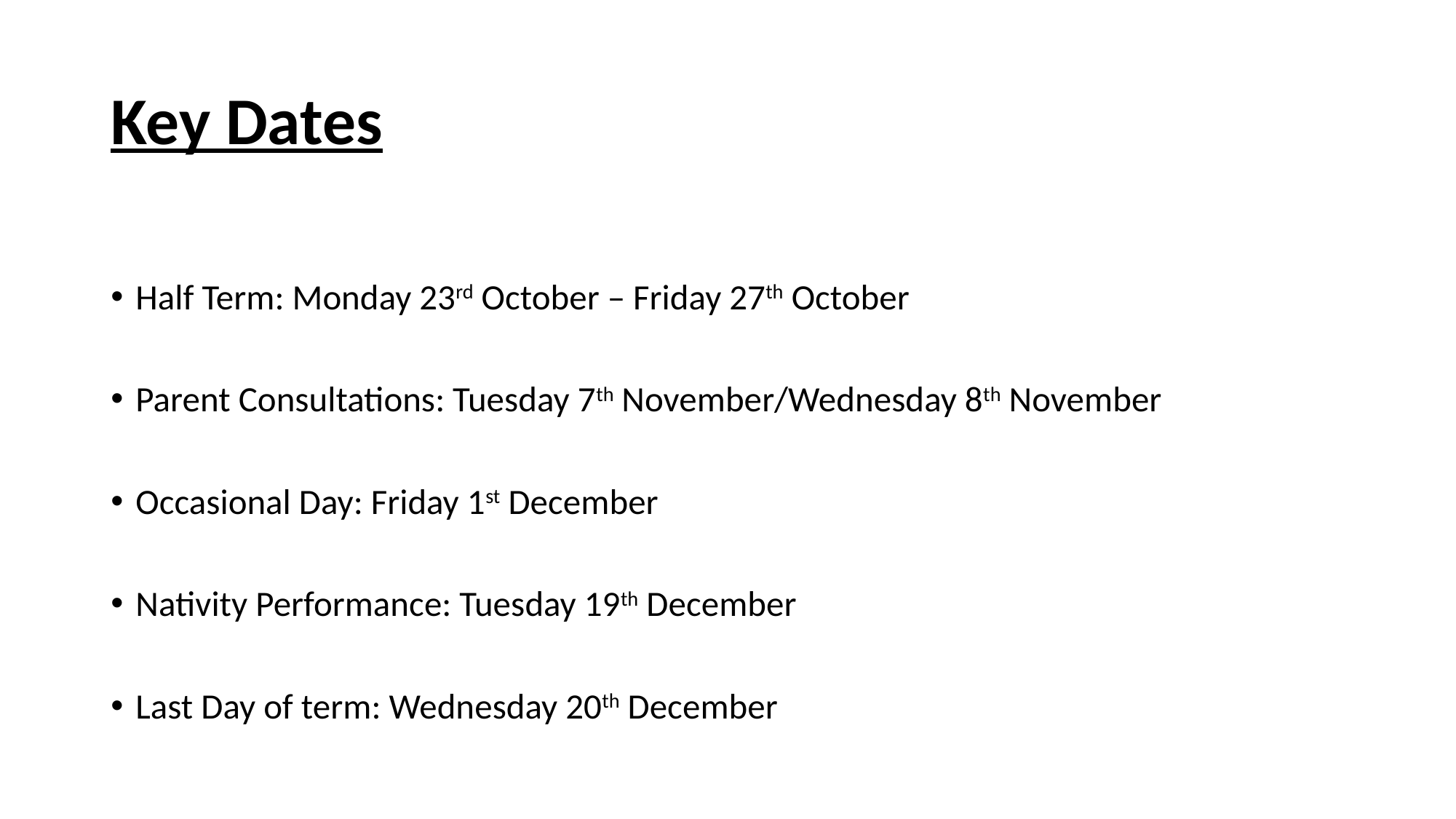

# Key Dates

Half Term: Monday 23rd October – Friday 27th October

Parent Consultations: Tuesday 7th November/Wednesday 8th November

Occasional Day: Friday 1st December

Nativity Performance: Tuesday 19th December

Last Day of term: Wednesday 20th December